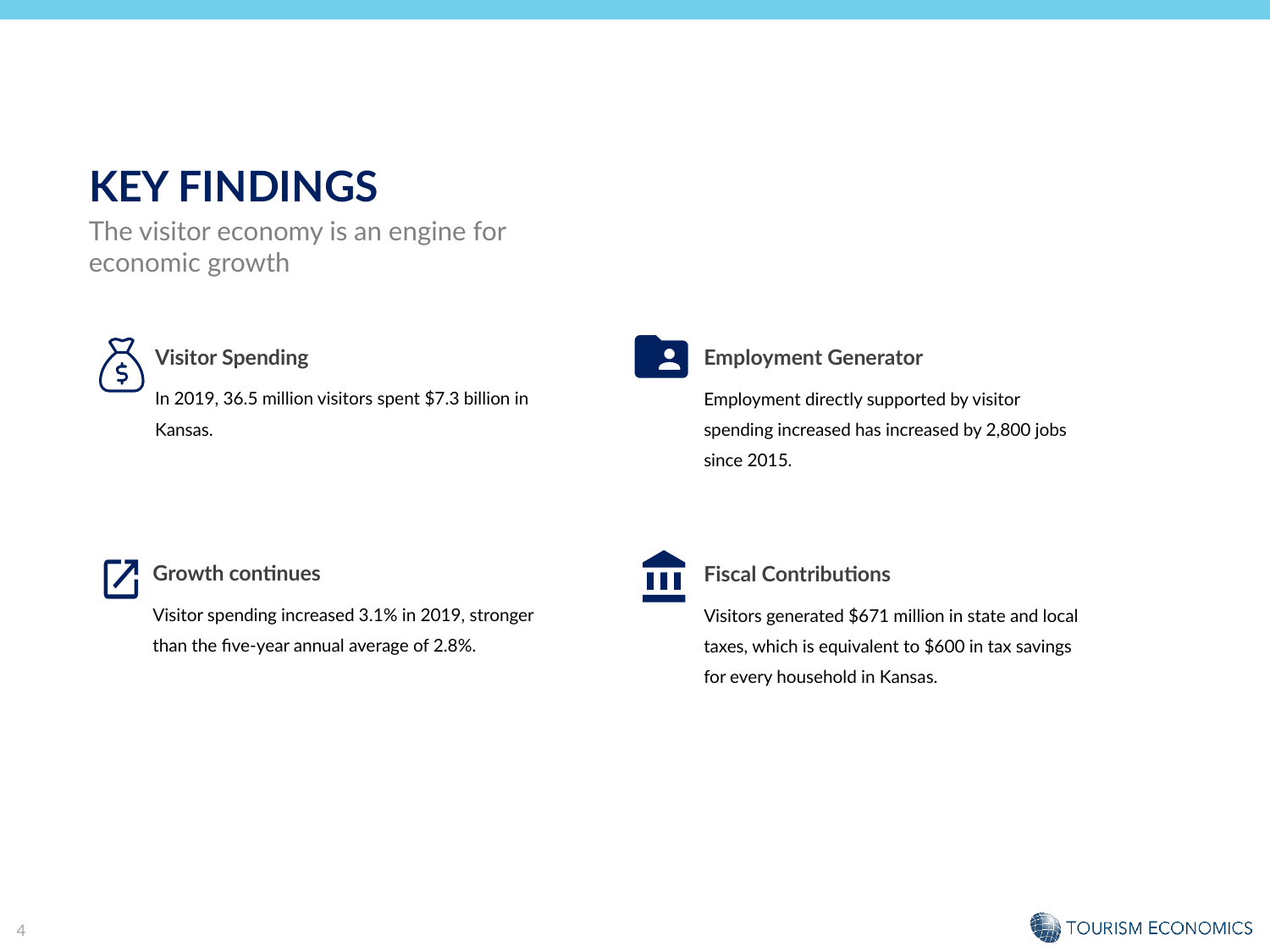

KEY FINDINGS
The visitor economy is an engine for
economic growth
Visitor Spending
Employment Generator

In 2019, 36.5 million visitors spent $7.3 billion in Kansas.
Employment directly supported by visitor spending increased has increased by 2,800 jobs since 2015.
Growth continues
Fiscal Contributions

Visitor spending increased 3.1% in 2019, stronger than the five-year annual average of 2.8%.
Visitors generated $671 million in state and local taxes, which is equivalent to $600 in tax savings for every household in Kansas.